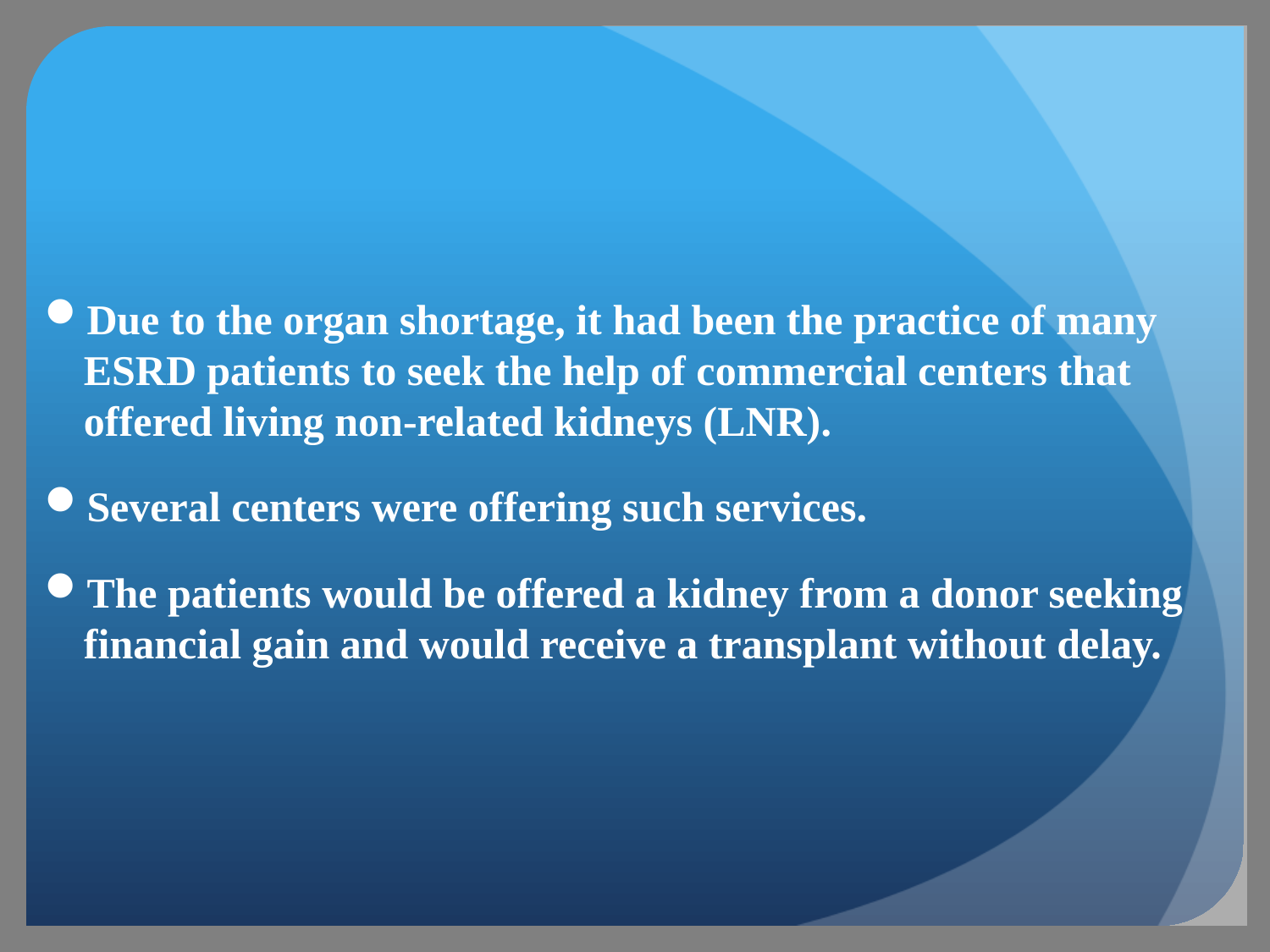

Due to the organ shortage, it had been the practice of many ESRD patients to seek the help of commercial centers that offered living non-related kidneys (LNR).
Several centers were offering such services.
The patients would be offered a kidney from a donor seeking financial gain and would receive a transplant without delay.